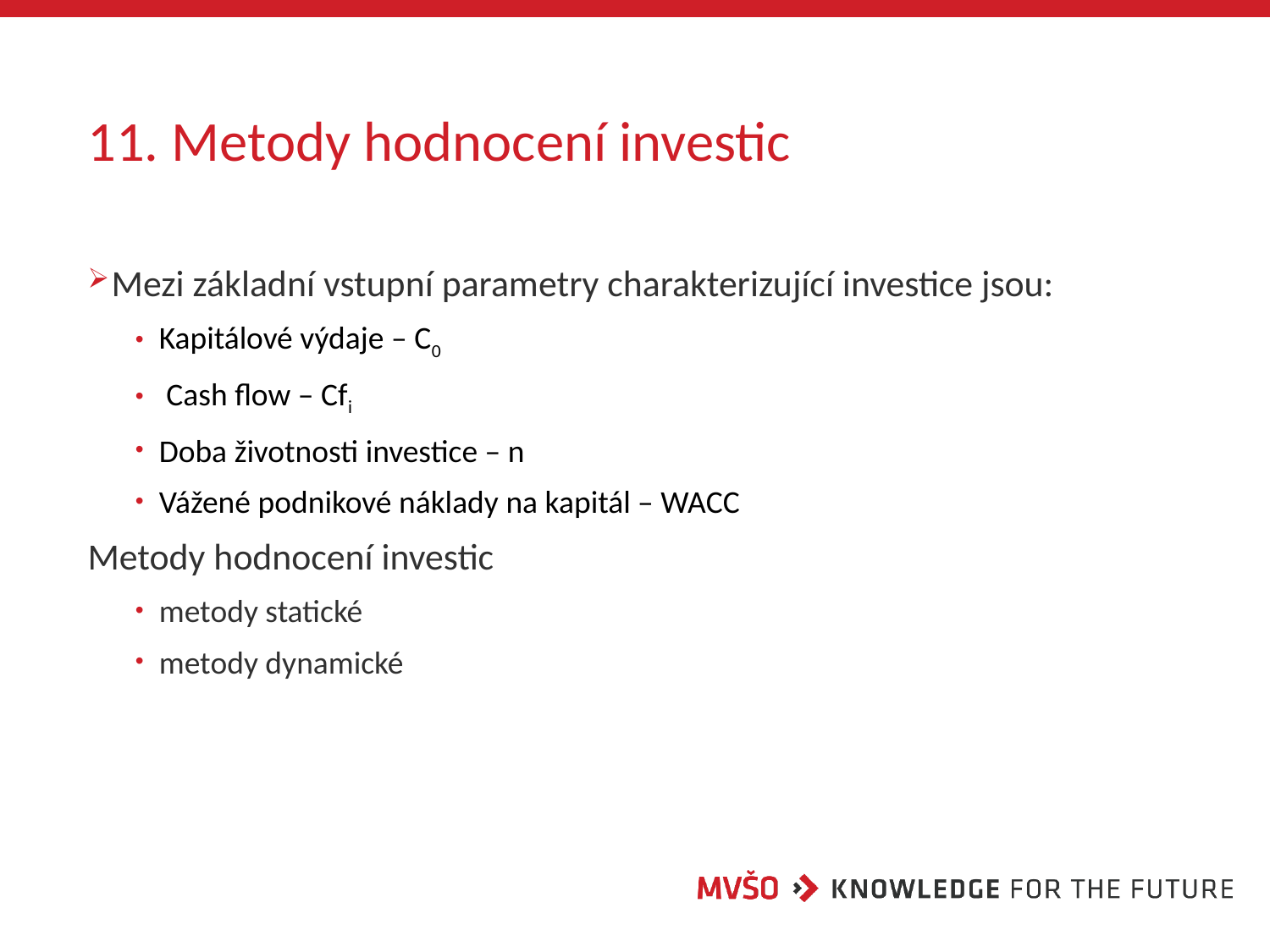

# 11. Metody hodnocení investic
Mezi základní vstupní parametry charakterizující investice jsou:
Kapitálové výdaje – C0
 Cash flow – Cfi
Doba životnosti investice – n
Vážené podnikové náklady na kapitál – WACC
Metody hodnocení investic
metody statické
metody dynamické